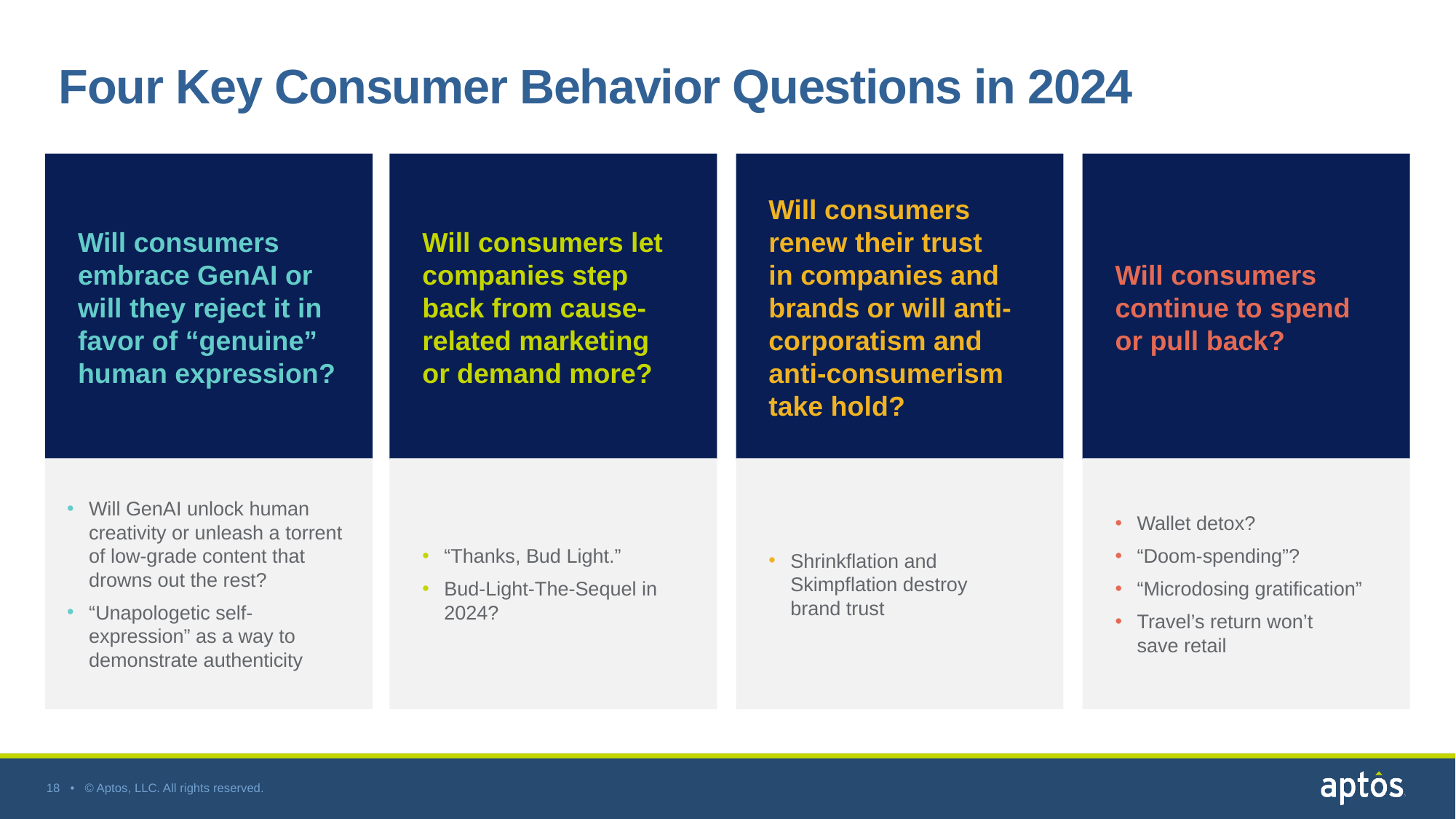

# Four Key Consumer Behavior Questions in 2024
Will consumers embrace GenAI or will they reject it in favor of “genuine” human expression?
Will consumers let companies step back from cause-related marketing or demand more?
“Thanks, Bud Light.”
Bud-Light-The-Sequel in 2024?
Will consumers renew their trust
in companies and brands or will anti-corporatism and anti-consumerism take hold?
Shrinkflation and Skimpflation destroy
brand trust
Will consumers continue to spend or pull back?
Wallet detox?
“Doom-spending”?
“Microdosing gratification”
Travel’s return won’t
save retail
Will GenAI unlock human creativity or unleash a torrent of low-grade content that drowns out the rest?
“Unapologetic self-expression” as a way to demonstrate authenticity